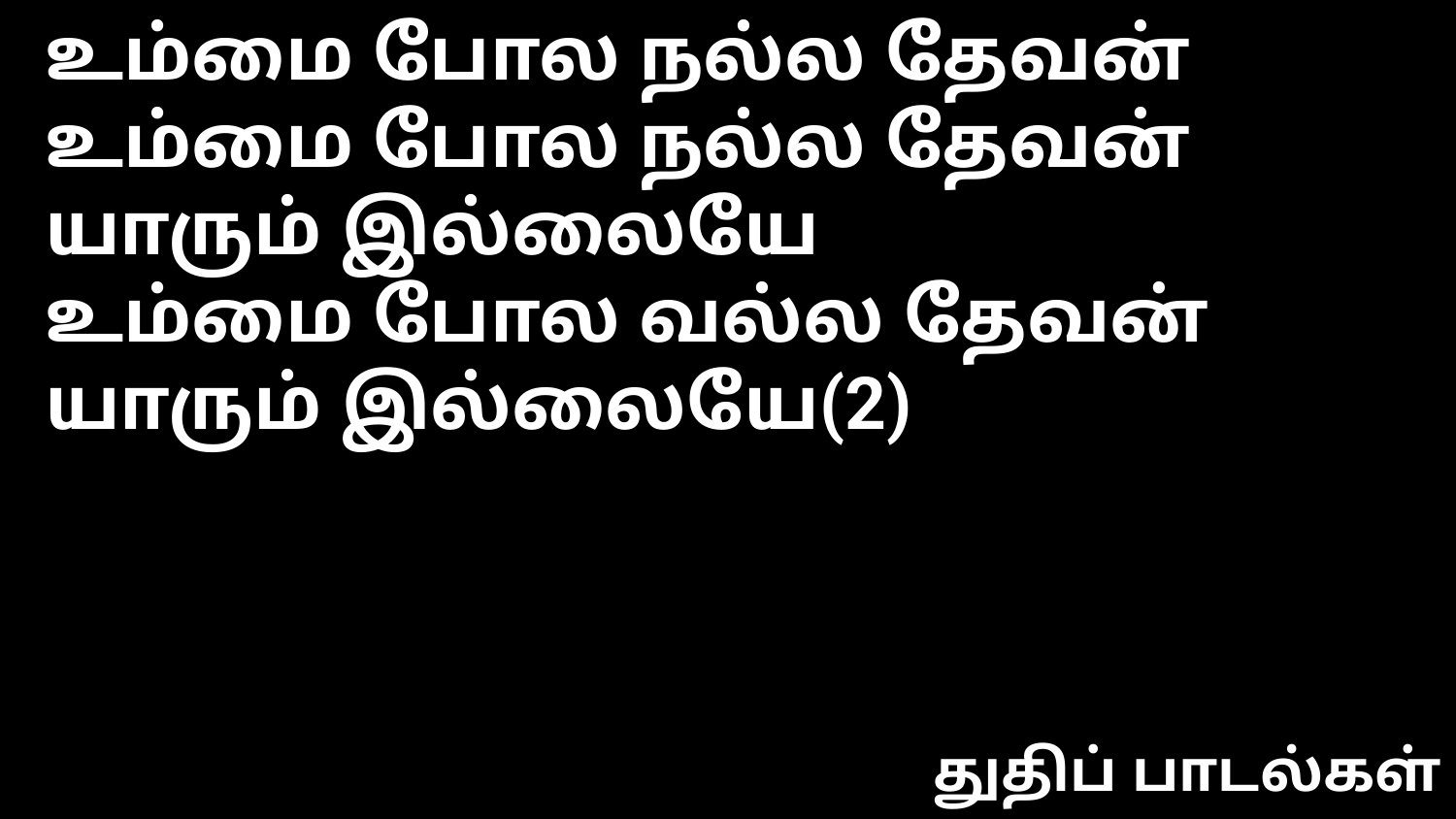

உம்மை போல நல்ல தேவன்
உம்மை போல நல்ல தேவன்
யாரும் இல்லையே
உம்மை போல வல்ல தேவன்
யாரும் இல்லையே(2)

துதிப் பாடல்கள்